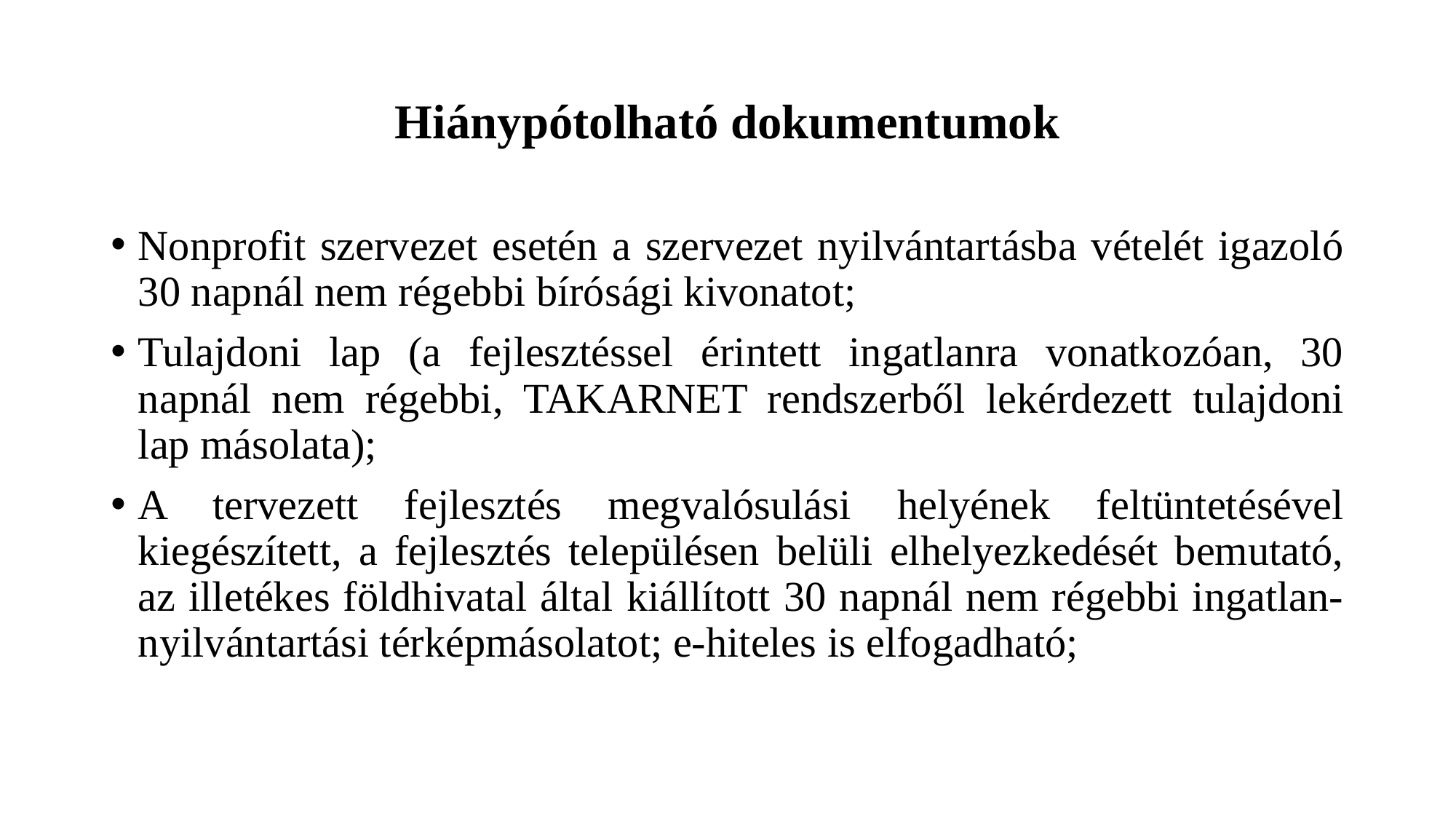

# Hiánypótolható dokumentumok
Nonprofit szervezet esetén a szervezet nyilvántartásba vételét igazoló 30 napnál nem régebbi bírósági kivonatot;
Tulajdoni lap (a fejlesztéssel érintett ingatlanra vonatkozóan, 30 napnál nem régebbi, TAKARNET rendszerből lekérdezett tulajdoni lap másolata);
A tervezett fejlesztés megvalósulási helyének feltüntetésével kiegészített, a fejlesztés településen belüli elhelyezkedését bemutató, az illetékes földhivatal által kiállított 30 napnál nem régebbi ingatlan-nyilvántartási térképmásolatot; e-hiteles is elfogadható;